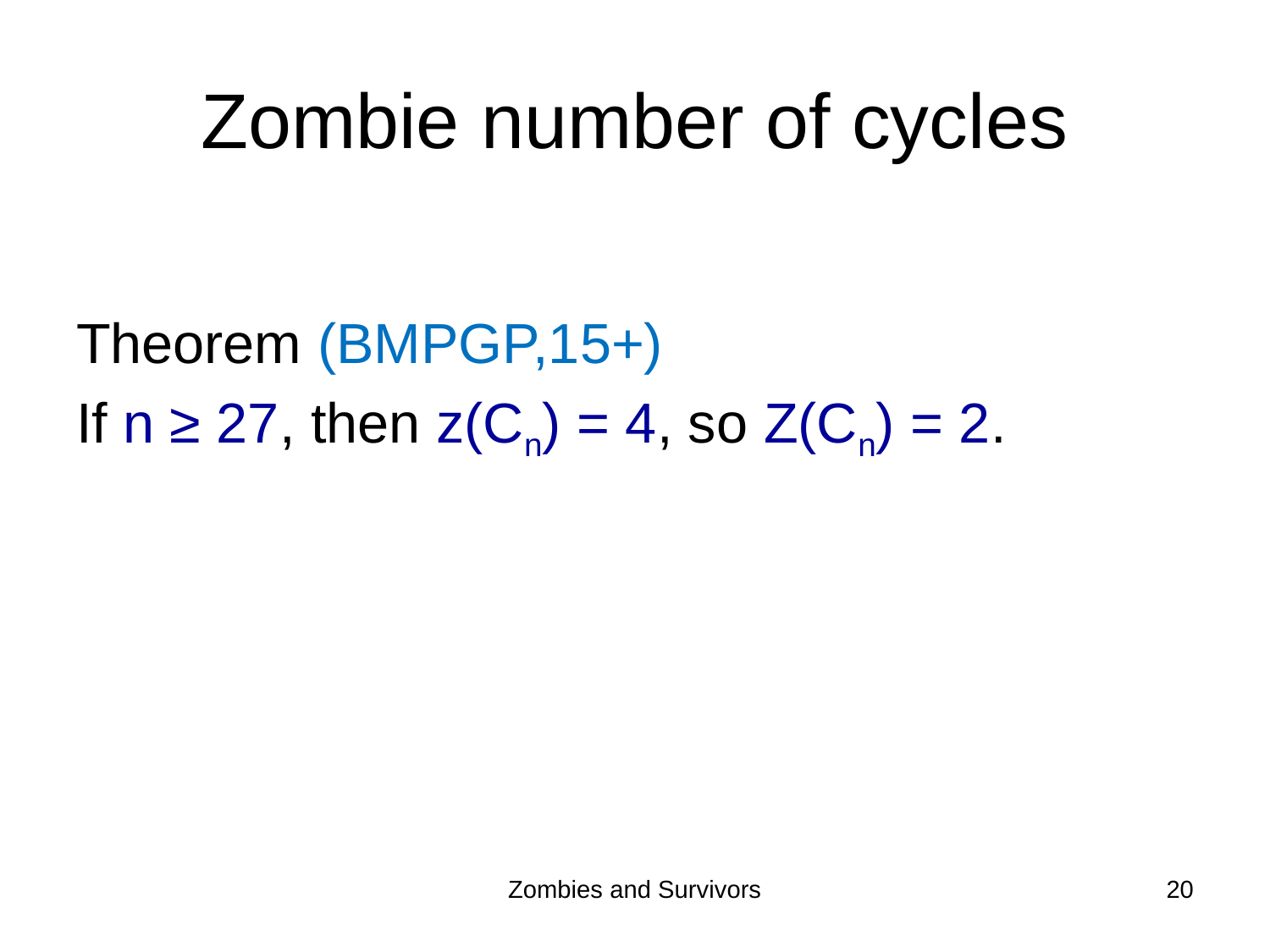

# Zombie number of cycles

Theorem (BMPGP,15+)
If n ≥ 27, then z(Cn) = 4, so Z(Cn) = 2.

Zombies and Survivors
20